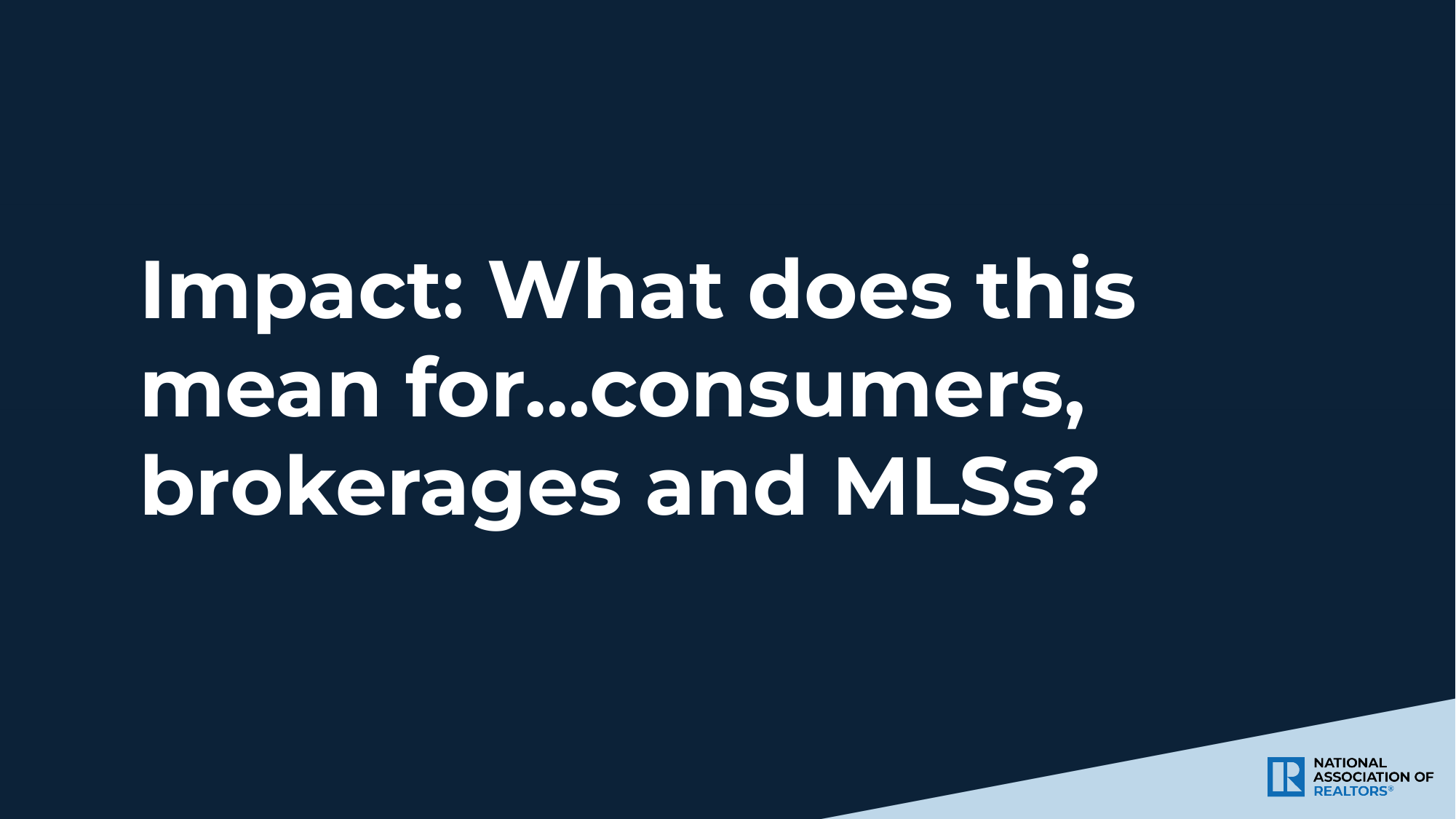

Impact: What does this mean for…consumers, brokerages and MLSs?